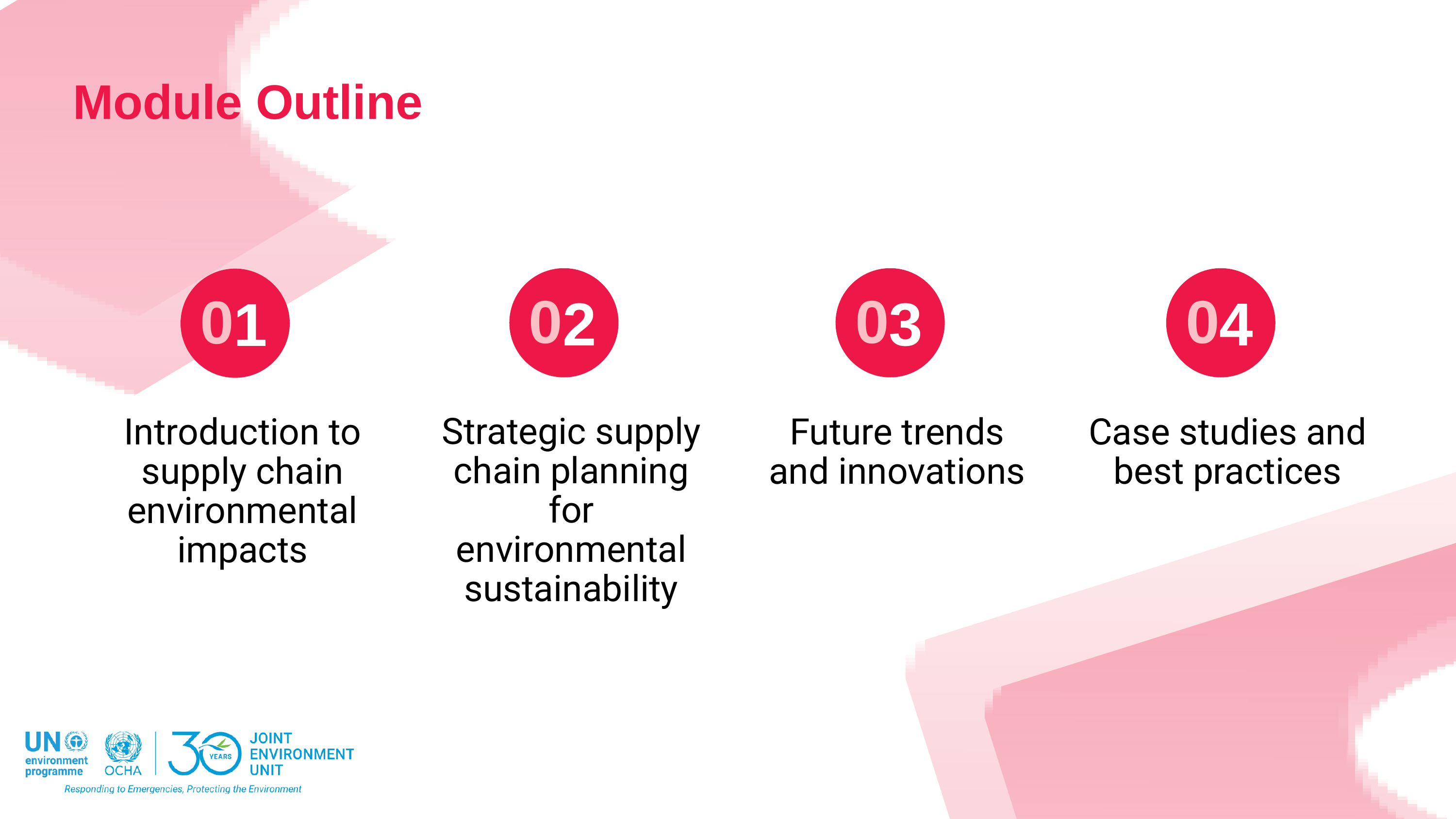

Module Outline

0
0
0
0
2
3
4
1

Strategic supply chain planning for environmental sustainability
Future trends and innovations
Case studies and best practices
Introduction to supply chain environmental impacts